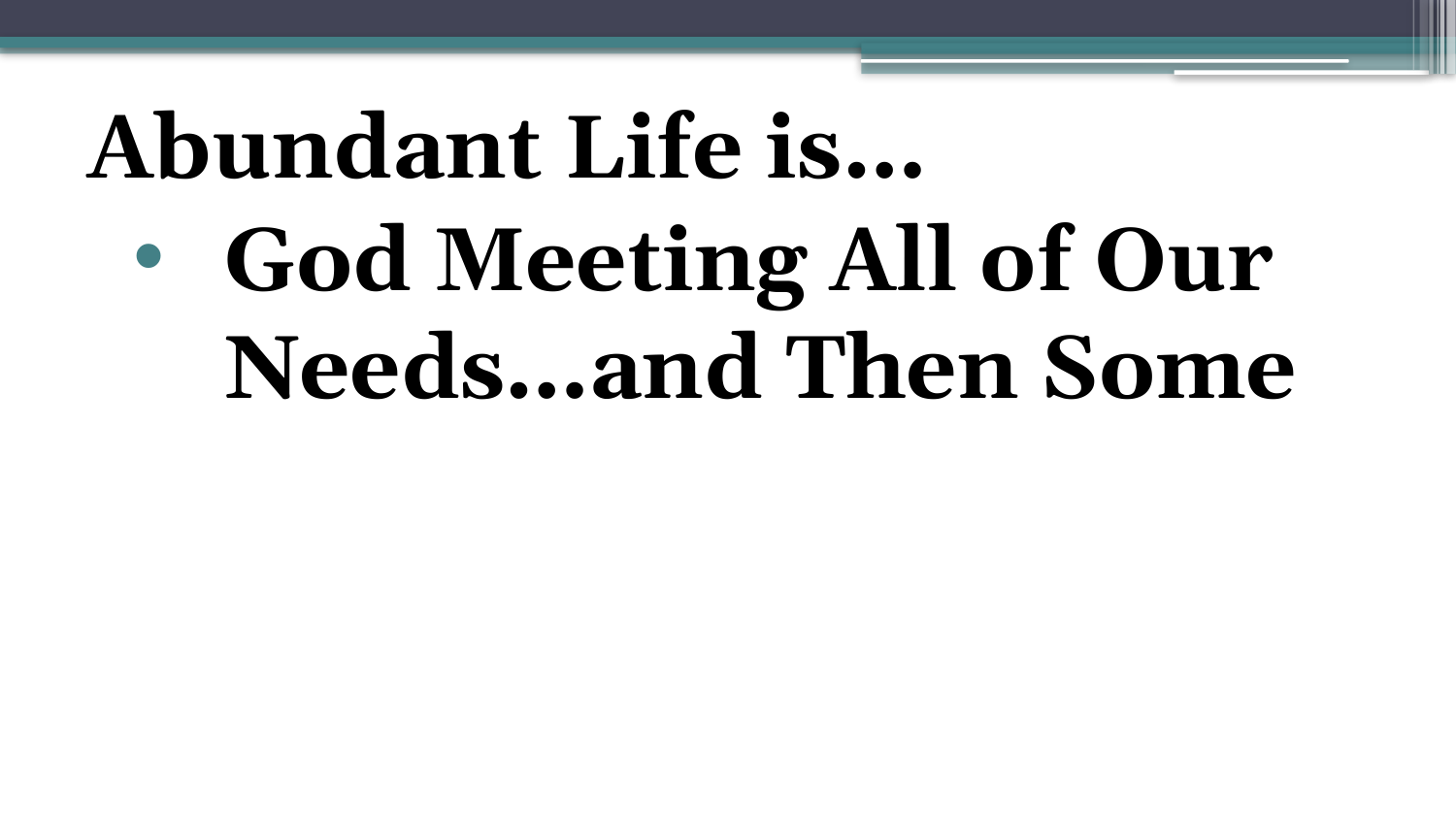

Abundant Life is…
God Meeting All of Our Needs…and Then Some